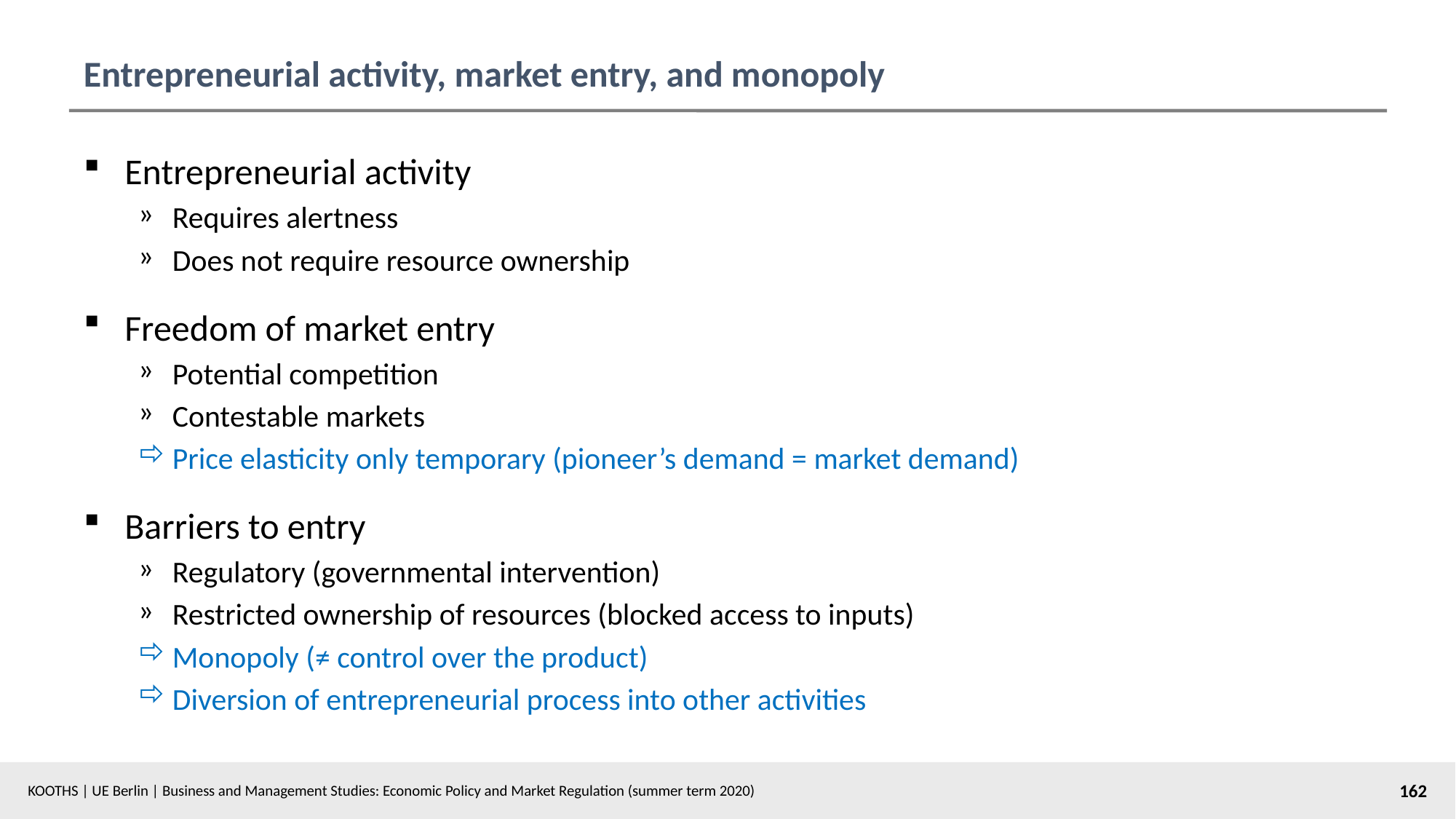

# Entrepreneurial activity, market entry, and monopoly
Entrepreneurial activity
Requires alertness
Does not require resource ownership
Freedom of market entry
Potential competition
Contestable markets
Price elasticity only temporary (pioneer’s demand = market demand)
Barriers to entry
Regulatory (governmental intervention)
Restricted ownership of resources (blocked access to inputs)
Monopoly (≠ control over the product)
Diversion of entrepreneurial process into other activities